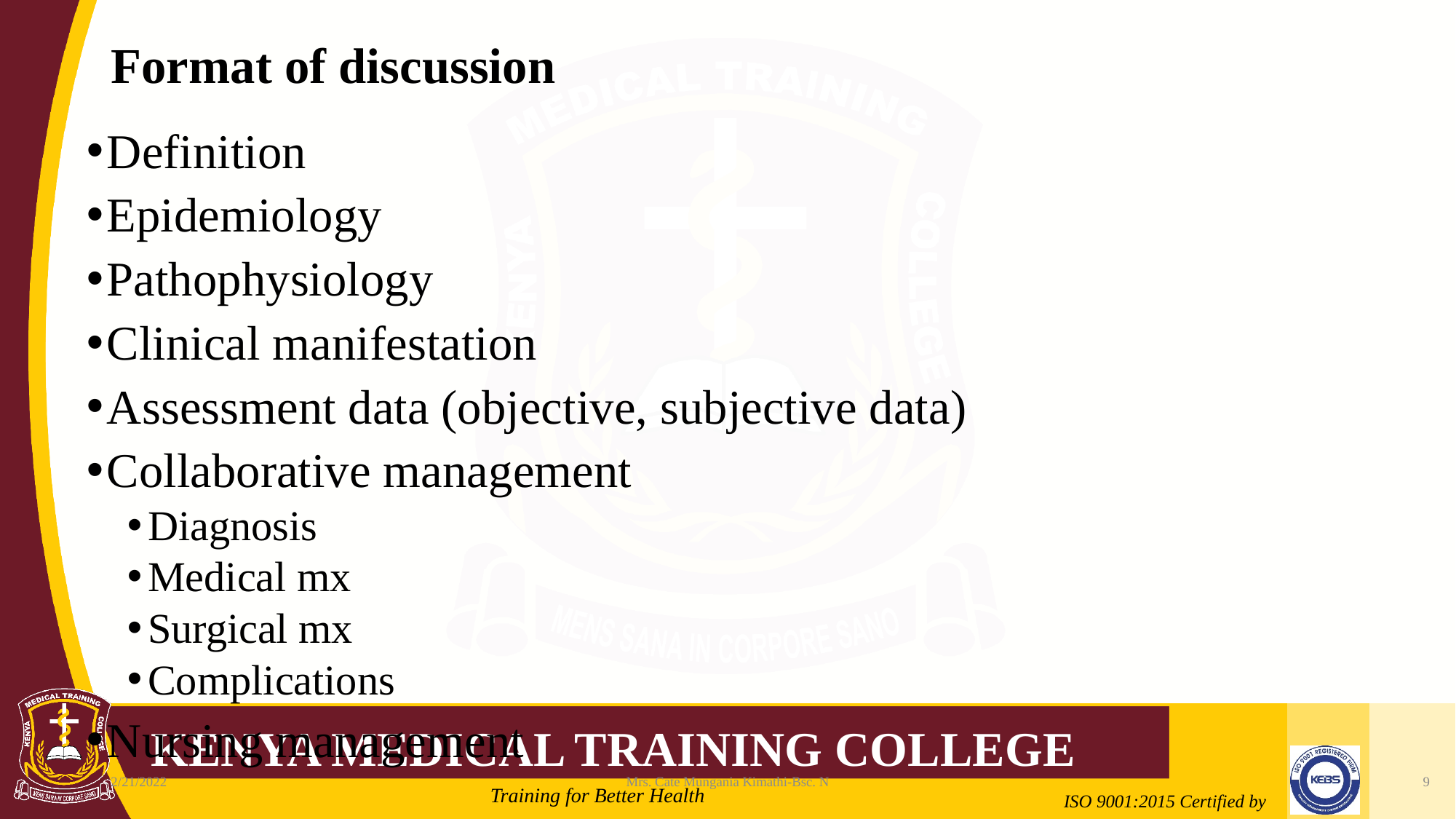

# Format of discussion
Definition
Epidemiology
Pathophysiology
Clinical manifestation
Assessment data (objective, subjective data)
Collaborative management
Diagnosis
Medical mx
Surgical mx
Complications
Nursing management
2/21/2022
Mrs. Cate Mungania Kimathi-Bsc. N
9